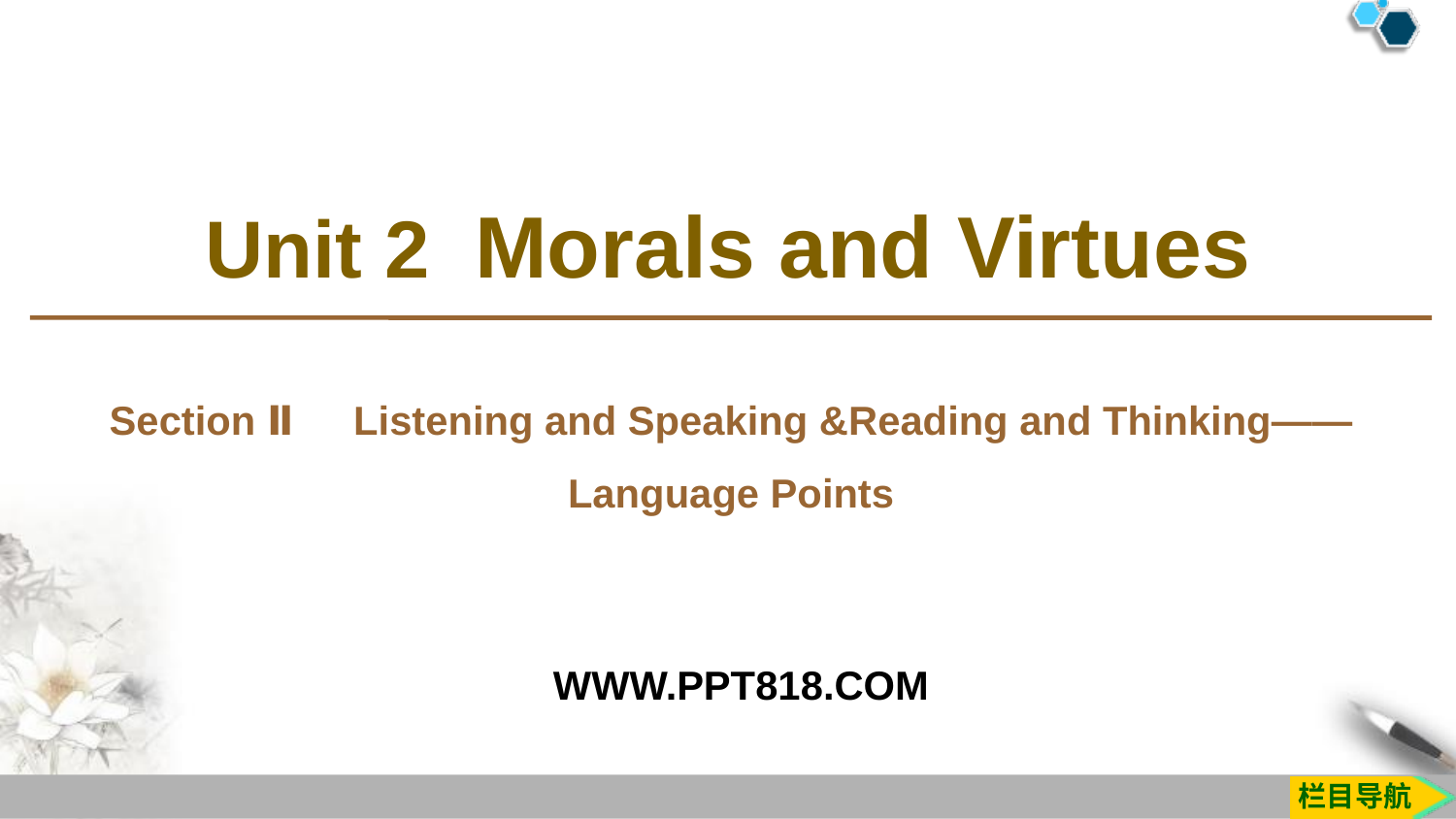

Unit 2  Morals and Virtues

Section Ⅱ　Listening and Speaking &Reading and Thinking——Language Points
WWW.PPT818.COM